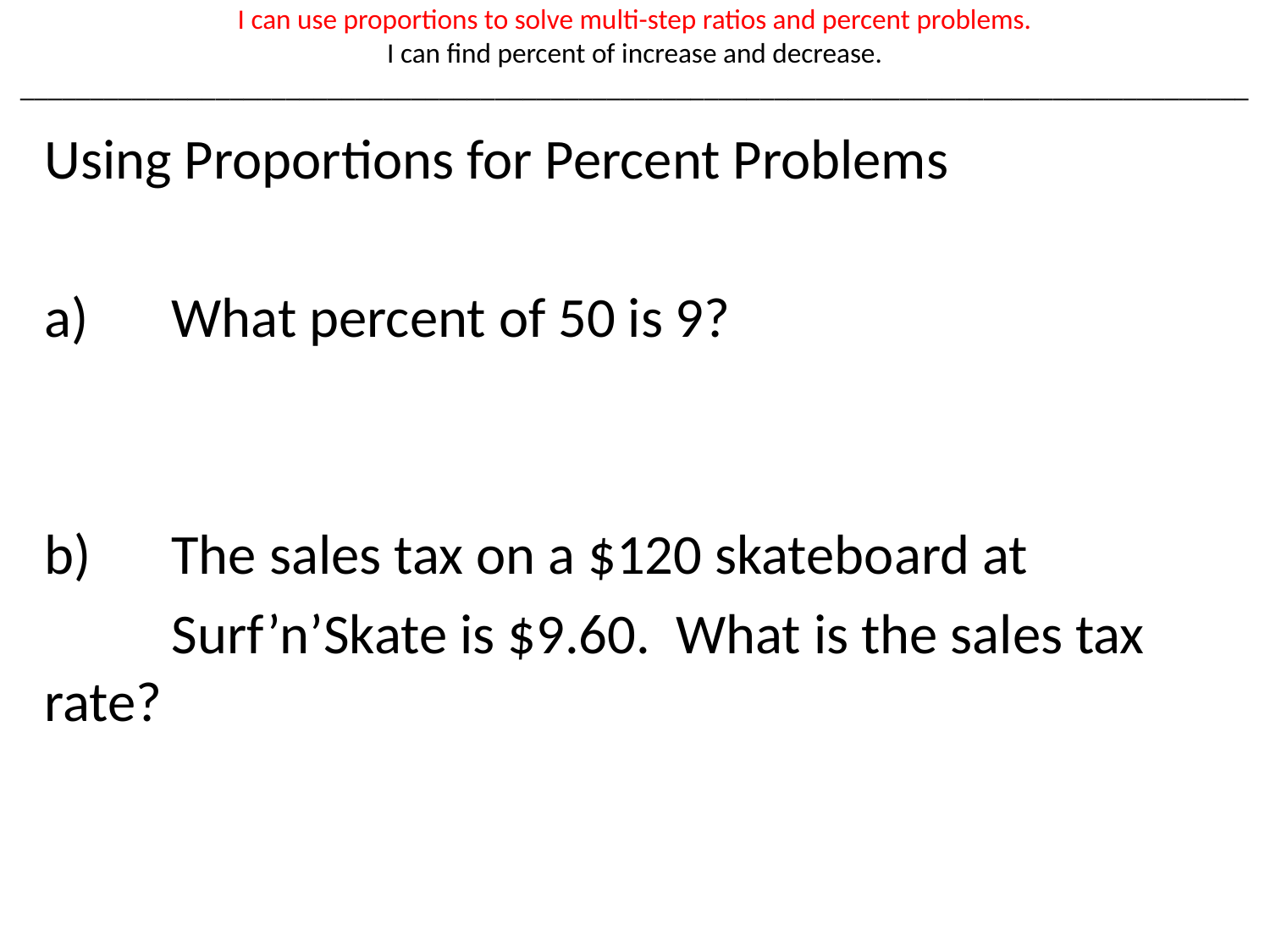

# I can use proportions to solve multi-step ratios and percent problems. I can find percent of increase and decrease. ________________________________________________________________________________________
Using Proportions for Percent Problems

a)	What percent of 50 is 9?

b)	The sales tax on a $120 skateboard at
	Surf’n’Skate is $9.60.  What is the sales tax 	rate?